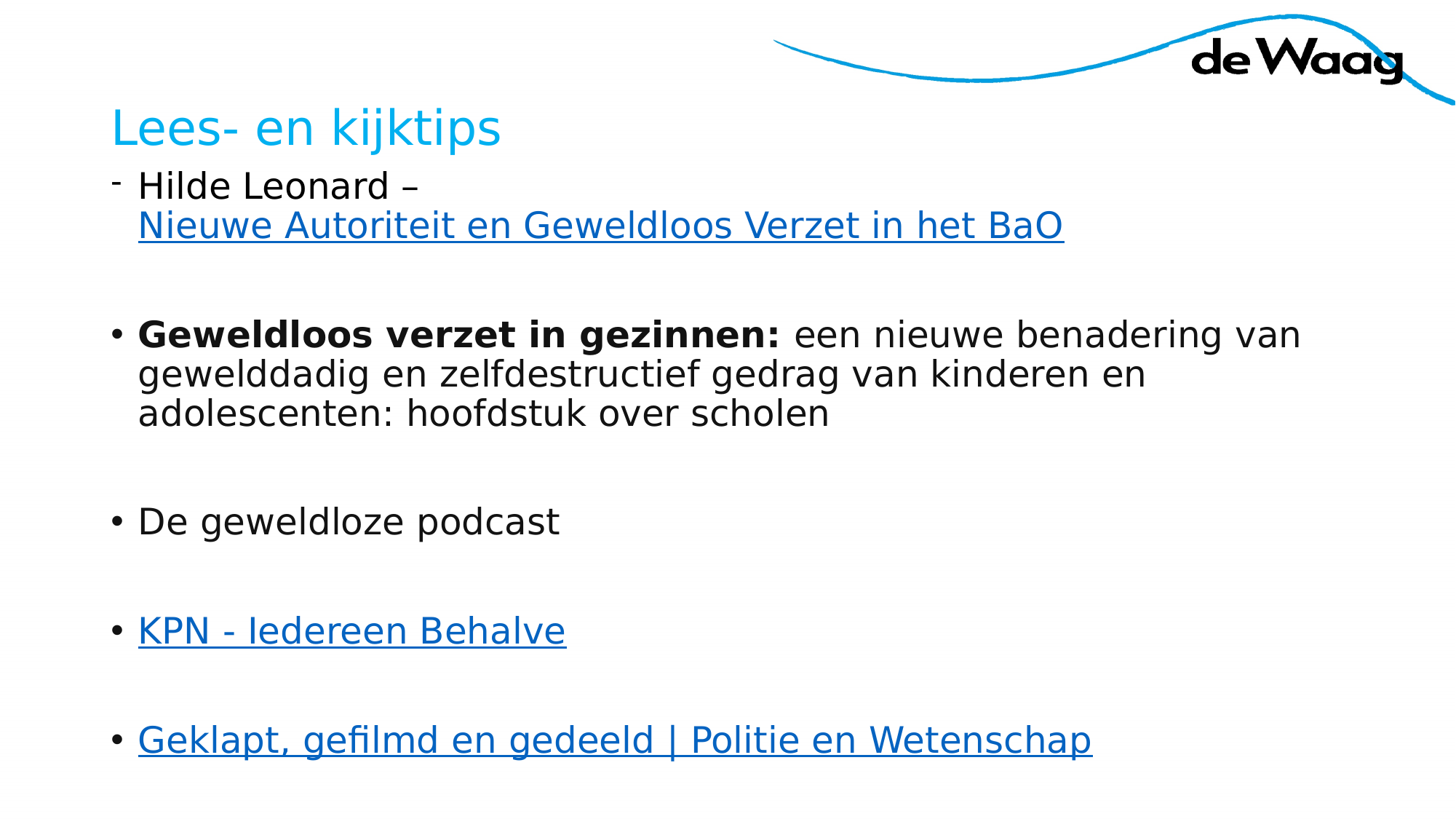

# Lees- en kijktips
Hilde Leonard – Nieuwe Autoriteit en Geweldloos Verzet in het BaO

Geweldloos verzet in gezinnen: een nieuwe benadering van gewelddadig en zelfdestructief gedrag van kinderen en adolescenten: hoofdstuk over scholen

De geweldloze podcast

KPN - Iedereen Behalve

Geklapt, gefilmd en gedeeld | Politie en Wetenschap